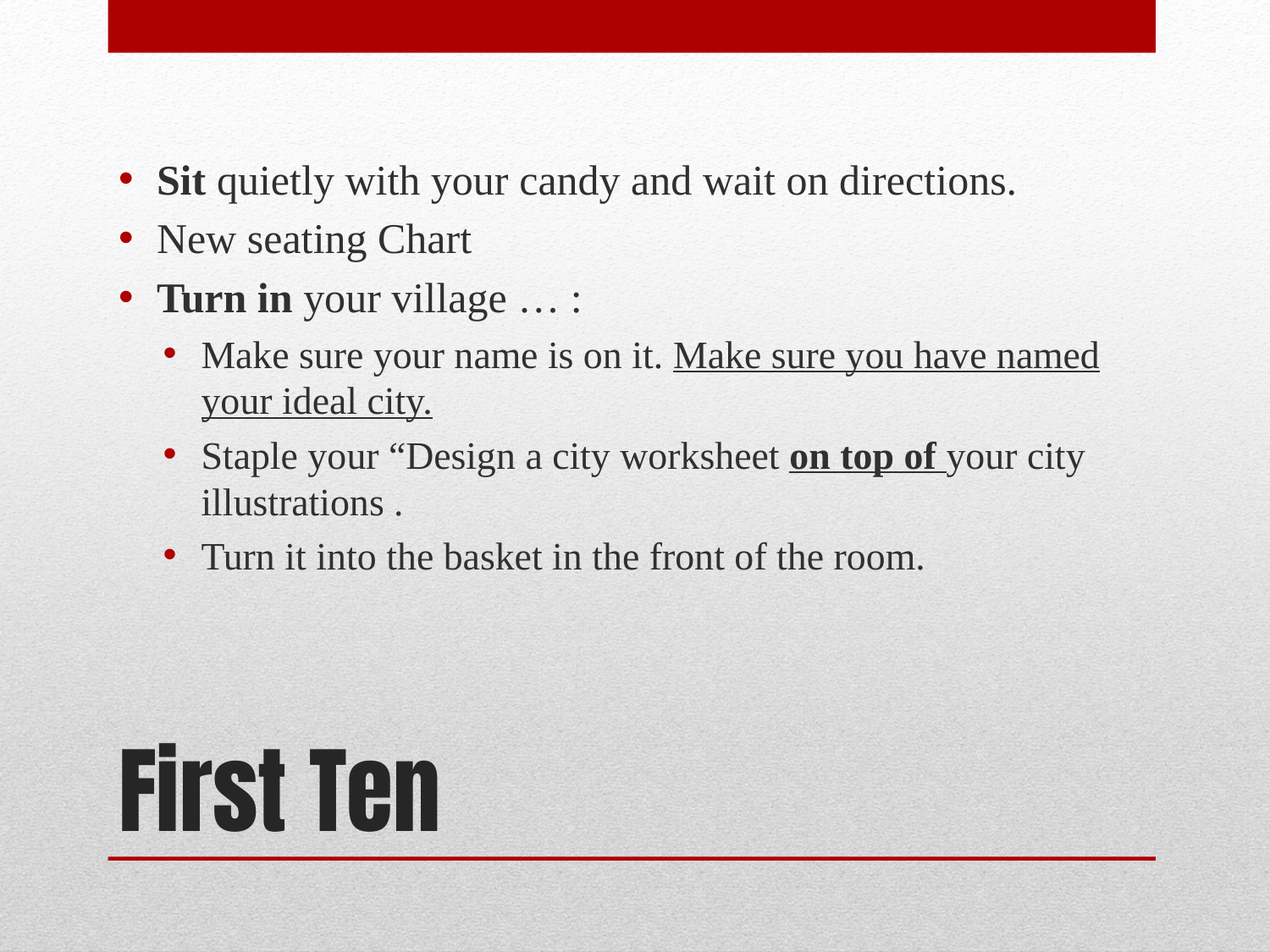

Sit quietly with your candy and wait on directions.
New seating Chart
Turn in your village … :
Make sure your name is on it. Make sure you have named your ideal city.
Staple your “Design a city worksheet on top of your city illustrations .
Turn it into the basket in the front of the room.
# First Ten